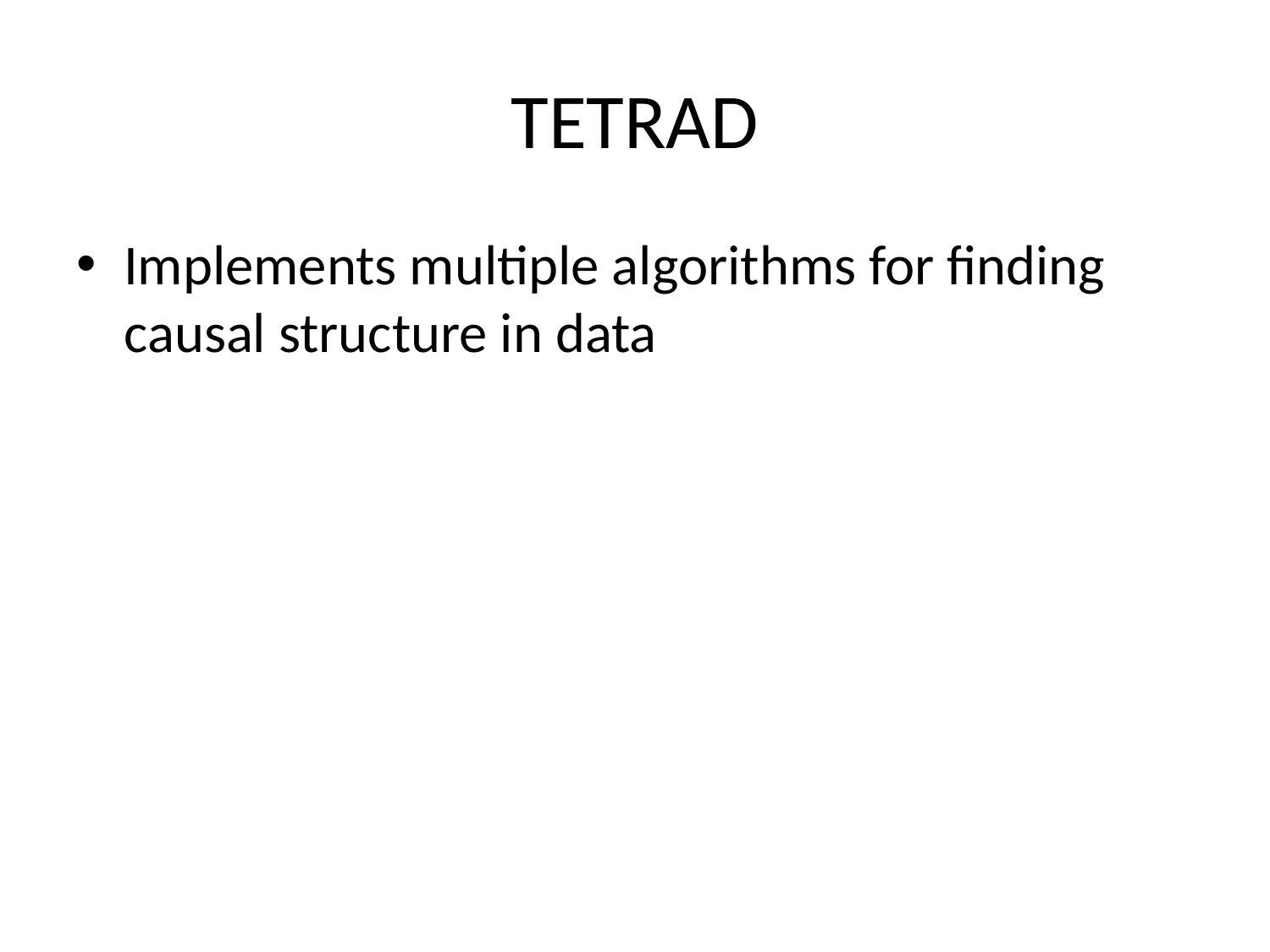

# TETRAD
Implements multiple algorithms for finding causal structure in data